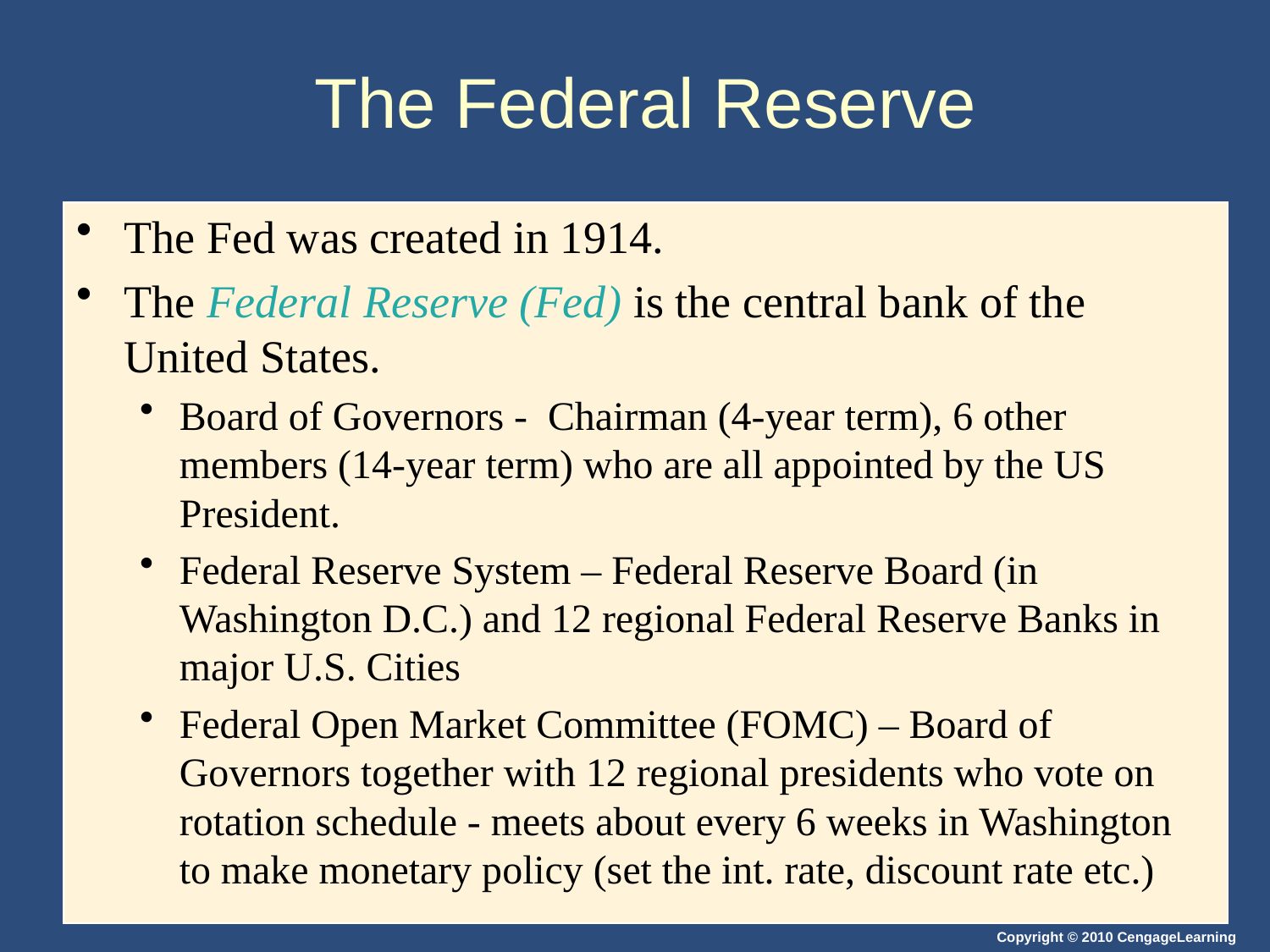

# The Federal Reserve
The Fed was created in 1914.
The Federal Reserve (Fed) is the central bank of the United States.
Board of Governors -  Chairman (4-year term), 6 other members (14-year term) who are all appointed by the US President.
Federal Reserve System – Federal Reserve Board (in Washington D.C.) and 12 regional Federal Reserve Banks in major U.S. Cities
Federal Open Market Committee (FOMC) – Board of Governors together with 12 regional presidents who vote on rotation schedule - meets about every 6 weeks in Washington to make monetary policy (set the int. rate, discount rate etc.)